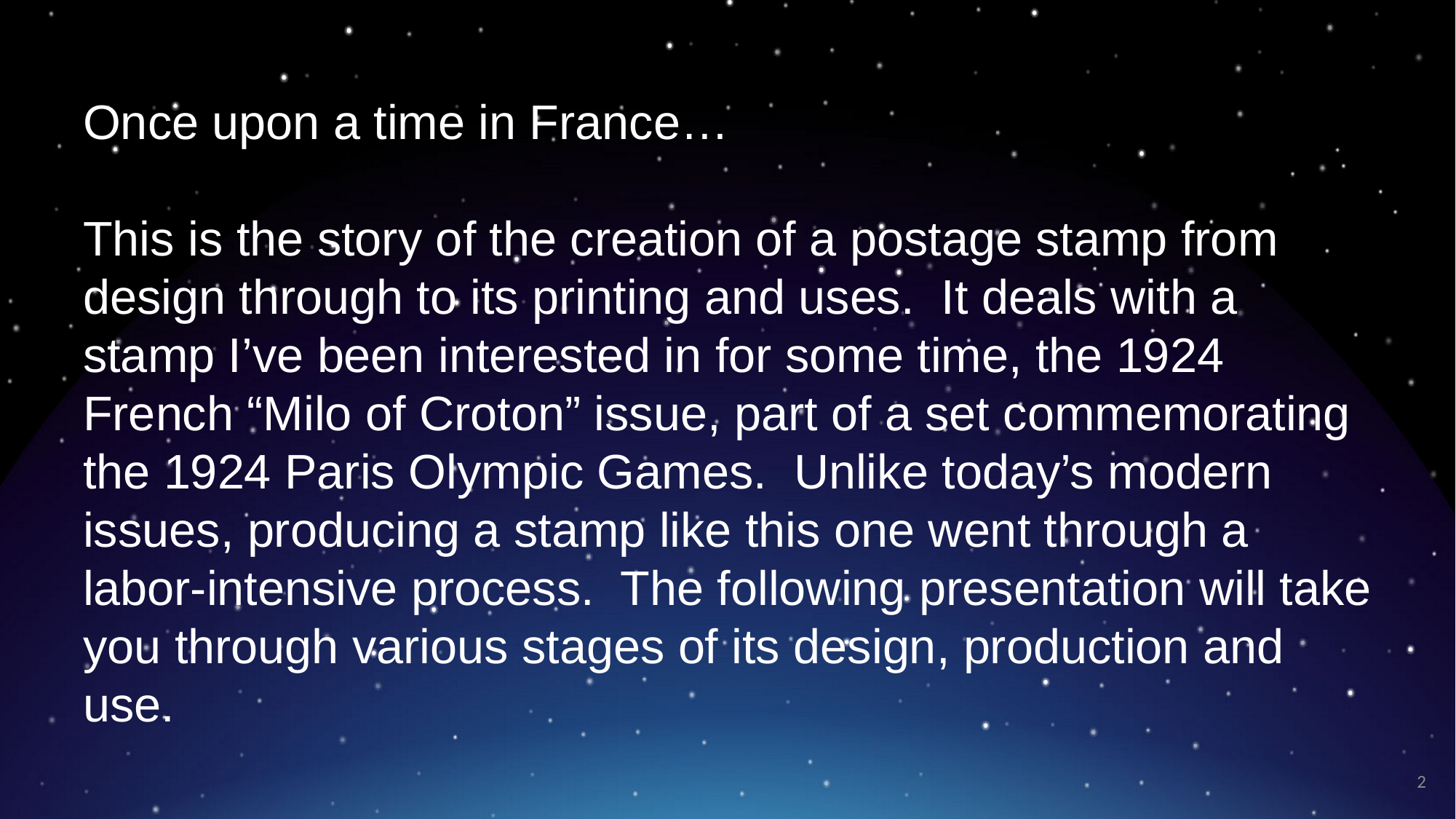

Once upon a time in France…

This is the story of the creation of a postage stamp from design through to its printing and uses.  It deals with a stamp I’ve been interested in for some time, the 1924 French “Milo of Croton” issue, part of a set commemorating the 1924 Paris Olympic Games.  Unlike today’s modern issues, producing a stamp like this one went through a labor-intensive process.  The following presentation will take you through various stages of its design, production and use.
2